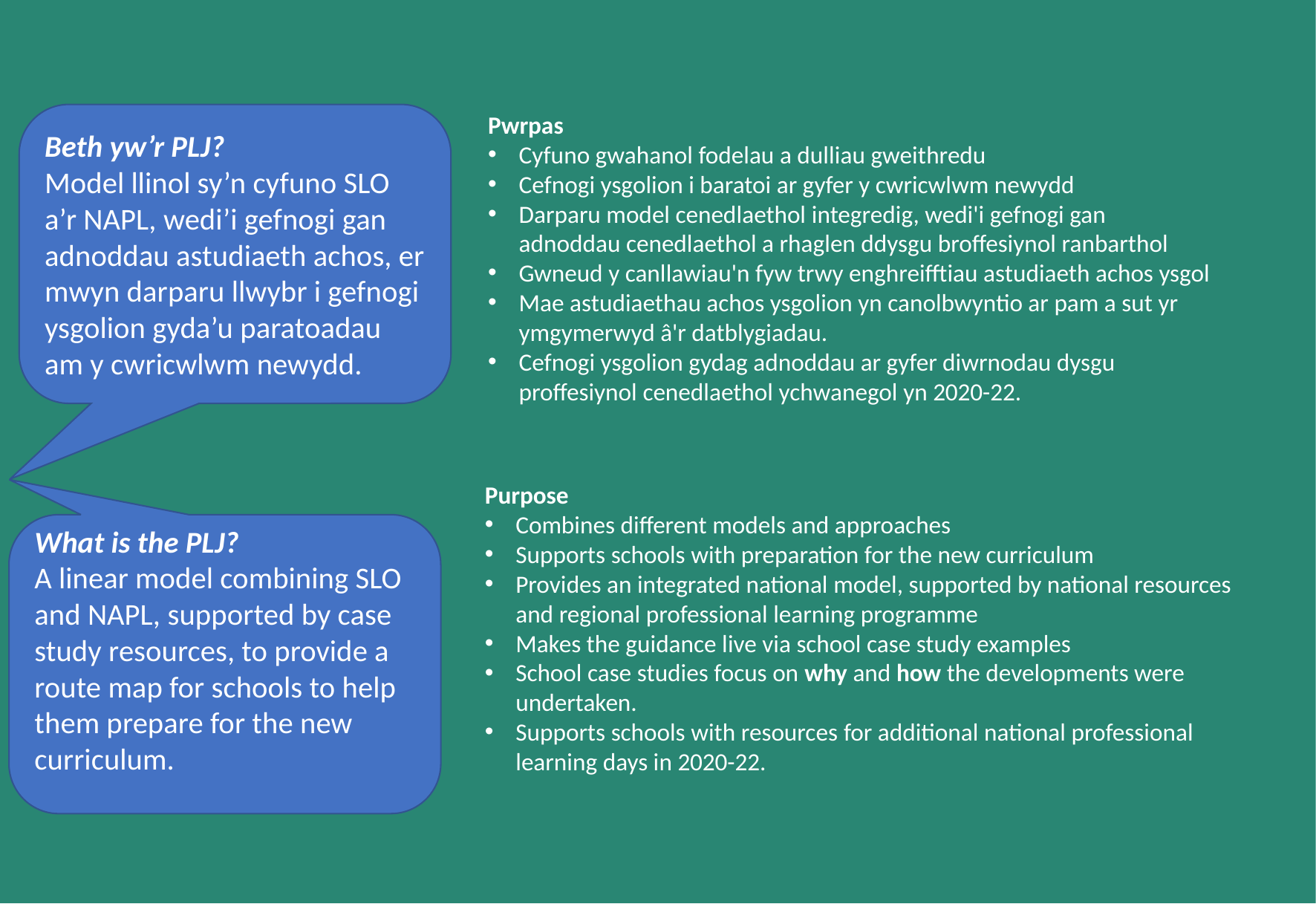

Pwrpas
Cyfuno gwahanol fodelau a dulliau gweithredu
Cefnogi ysgolion i baratoi ar gyfer y cwricwlwm newydd
Darparu model cenedlaethol integredig, wedi'i gefnogi gan adnoddau cenedlaethol a rhaglen ddysgu broffesiynol ranbarthol
Gwneud y canllawiau'n fyw trwy enghreifftiau astudiaeth achos ysgol
Mae astudiaethau achos ysgolion yn canolbwyntio ar pam a sut yr ymgymerwyd â'r datblygiadau.
Cefnogi ysgolion gydag adnoddau ar gyfer diwrnodau dysgu proffesiynol cenedlaethol ychwanegol yn 2020-22.
Purpose
Combines different models and approaches
Supports schools with preparation for the new curriculum
Provides an integrated national model, supported by national resources and regional professional learning programme
Makes the guidance live via school case study examples
School case studies focus on why and how the developments were undertaken.
Supports schools with resources for additional national professional learning days in 2020-22.
Beth yw’r PLJ?
Model llinol sy’n cyfuno SLO a’r NAPL, wedi’i gefnogi gan adnoddau astudiaeth achos, er mwyn darparu llwybr i gefnogi ysgolion gyda’u paratoadau am y cwricwlwm newydd.
What is the PLJ?
A linear model combining SLO and NAPL, supported by case study resources, to provide a route map for schools to help them prepare for the new curriculum.